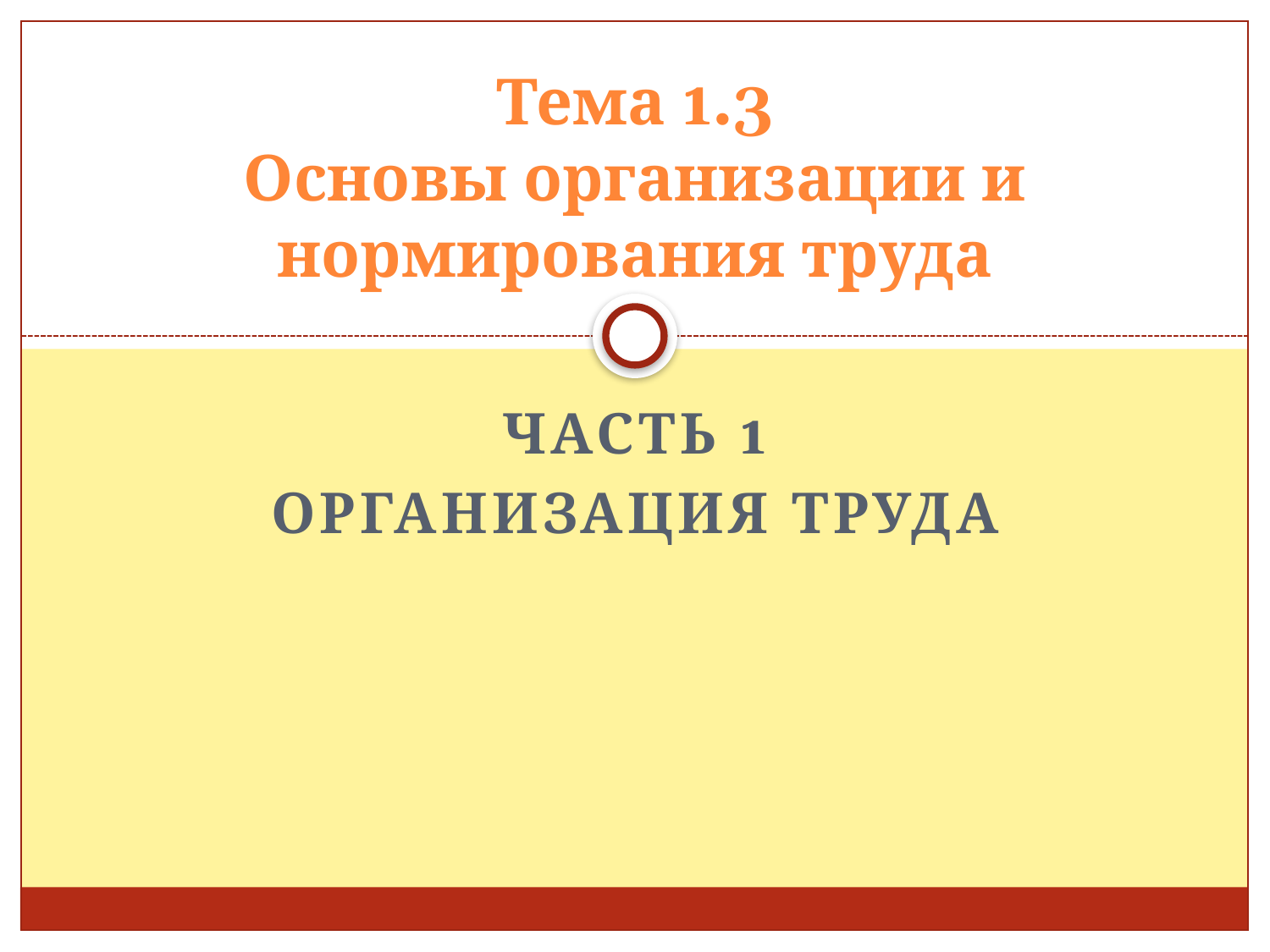

# Тема 1.3 Основы организации и нормирования труда
ЧАСТЬ 1
Организация труда